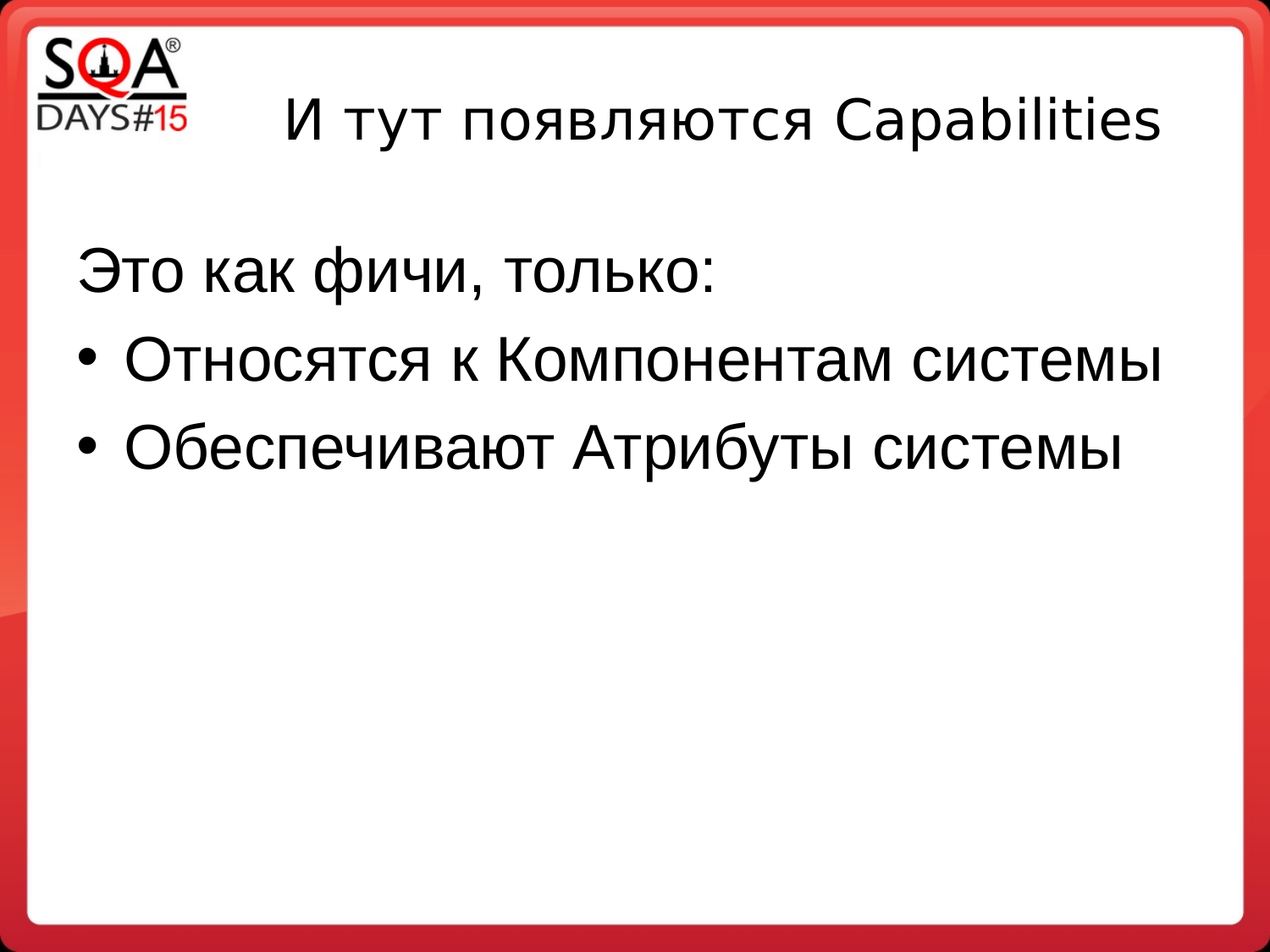

И тут появляются Capabilities
Это как фичи, только:
Относятся к Компонентам системы
Обеспечивают Атрибуты системы